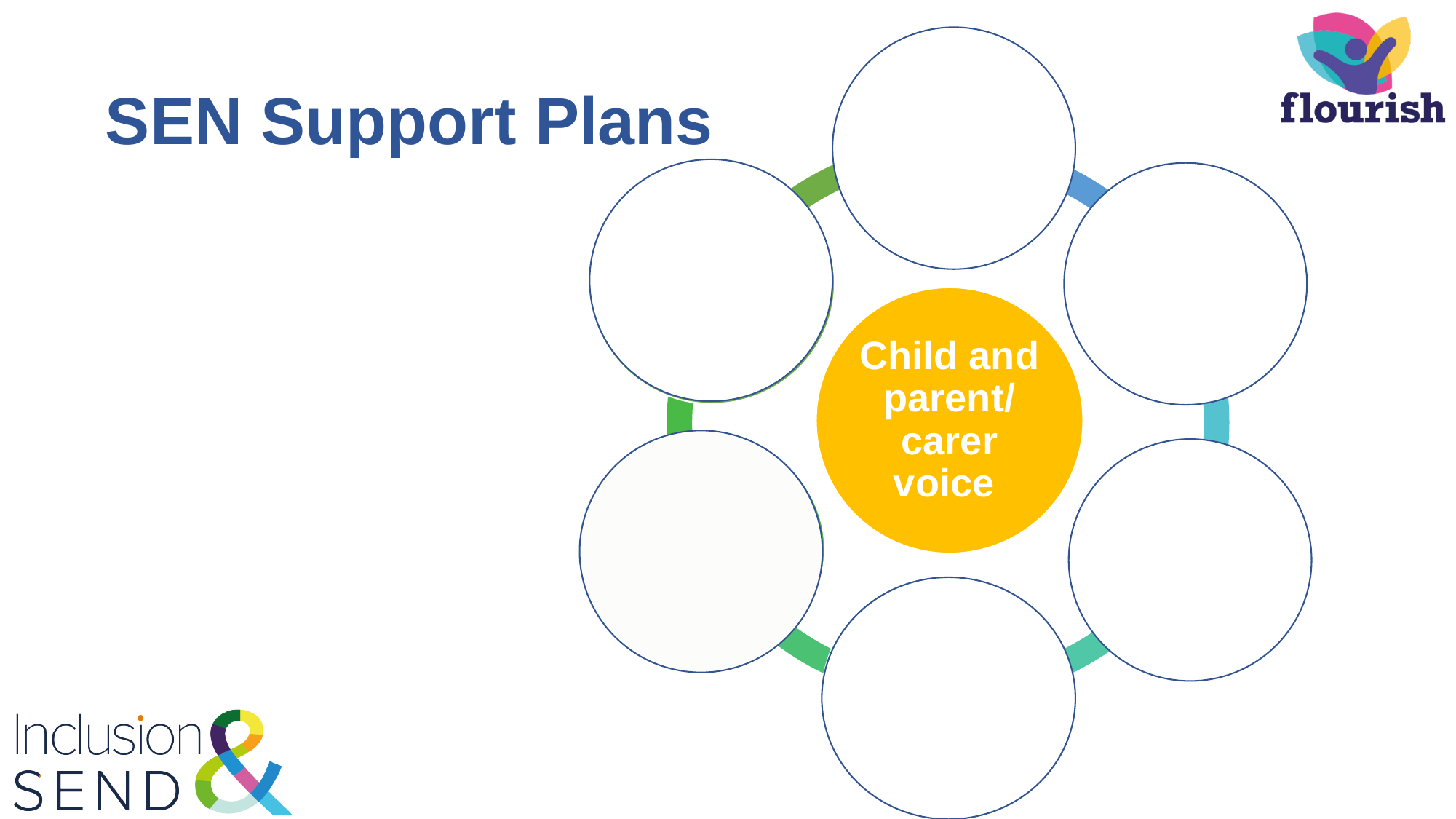

# SEN Support Plans
Child and parent/ carer voice
Holistic description of SEND

Links to any additional "must know" information
Reasonable Adjustments/ Access Arrangements led by the class teacher
Quantifiable provisions additional to and different from responsive High Quality Teaching linked to APDR
Details of external support being provided for the CYP
Review of impact of all provision towards student specific outcomes